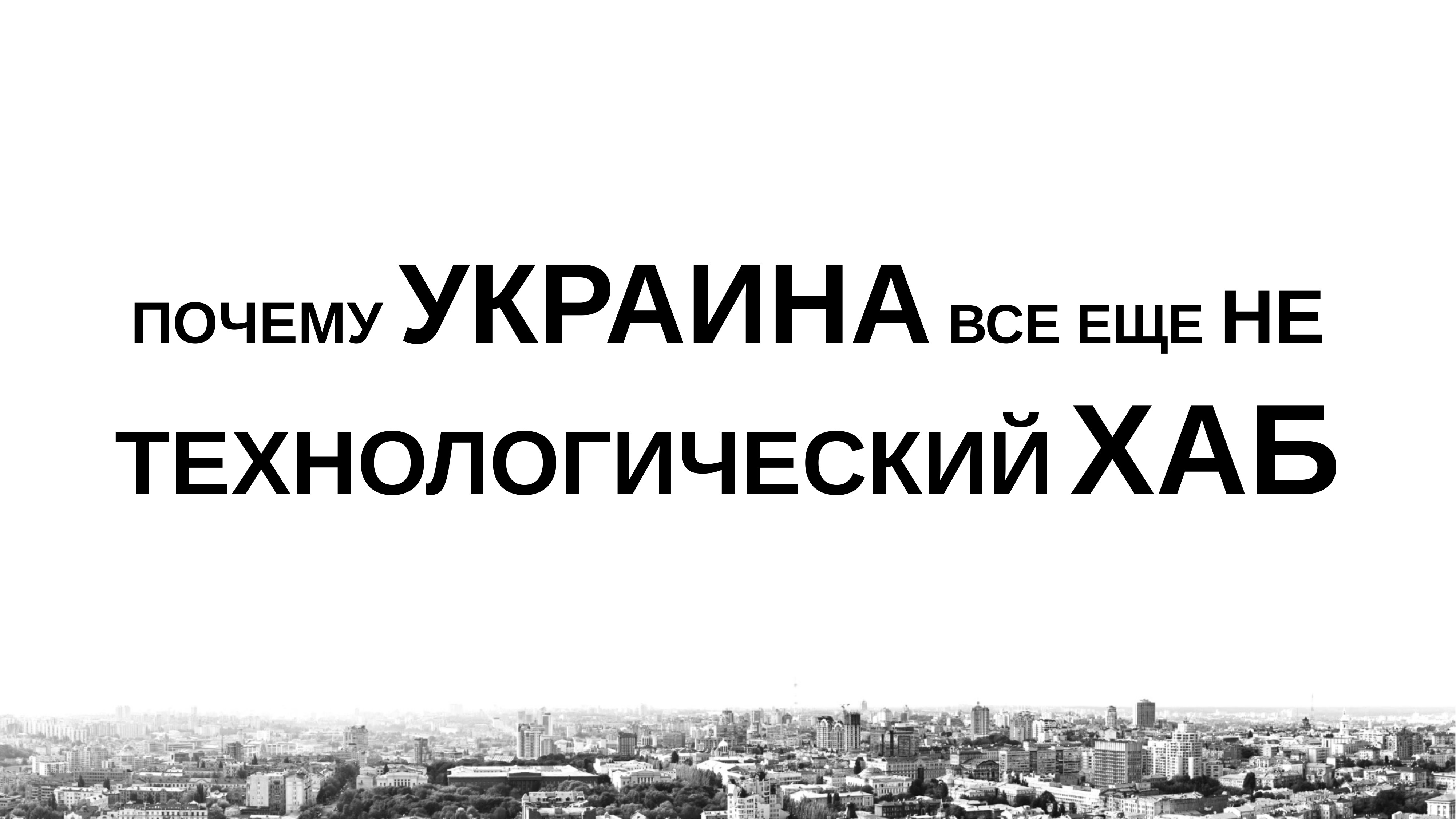

# почему украина все еще не технологический хаб